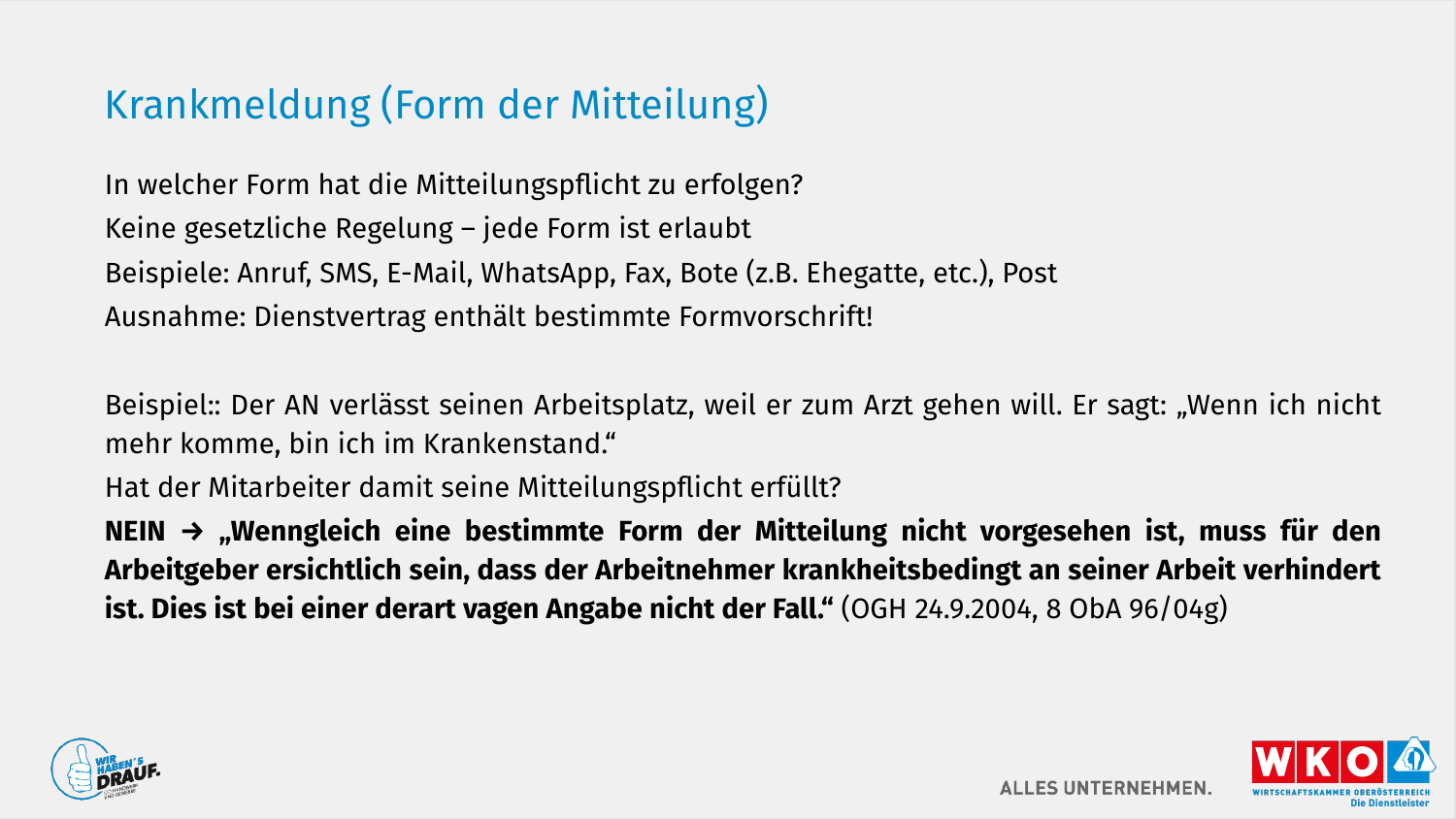

# Krankmeldung (Form der Mitteilung)
In welcher Form hat die Mitteilungspflicht zu erfolgen?
Keine gesetzliche Regelung – jede Form ist erlaubt
Beispiele: Anruf, SMS, E-Mail, WhatsApp, Fax, Bote (z.B. Ehegatte, etc.), Post
Ausnahme: Dienstvertrag enthält bestimmte Formvorschrift!

Beispiel:: Der AN verlässt seinen Arbeitsplatz, weil er zum Arzt gehen will. Er sagt: „Wenn ich nicht mehr komme, bin ich im Krankenstand.“
Hat der Mitarbeiter damit seine Mitteilungspflicht erfüllt?
NEIN → „Wenngleich eine bestimmte Form der Mitteilung nicht vorgesehen ist, muss für den Arbeitgeber ersichtlich sein, dass der Arbeitnehmer krankheitsbedingt an seiner Arbeit verhindert ist. Dies ist bei einer derart vagen Angabe nicht der Fall.“ (OGH 24.9.2004, 8 ObA 96/04g)